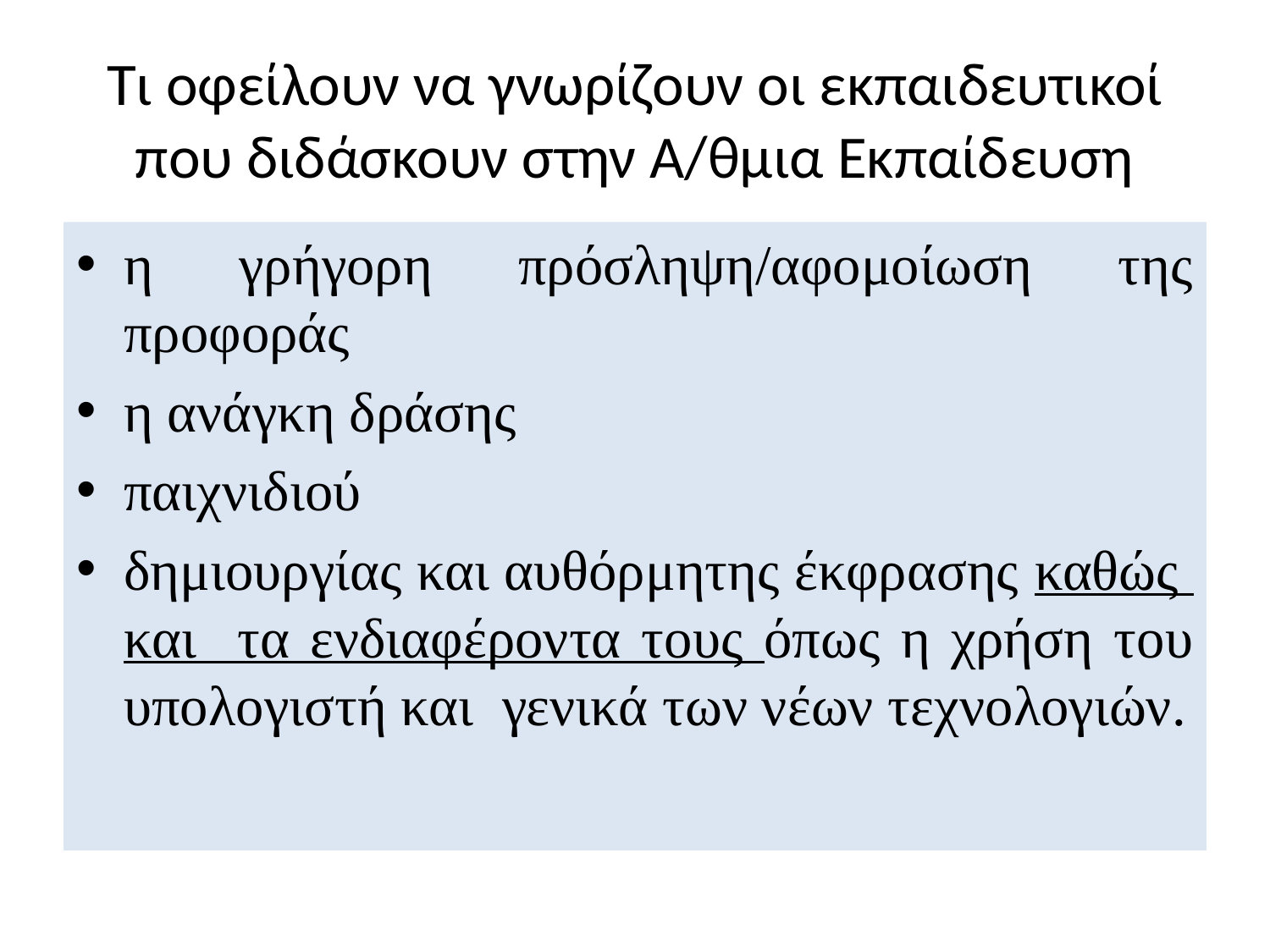

# Τι οφείλουν να γνωρίζουν οι εκπαιδευτικοί που διδάσκουν στην Α/θμια Εκπαίδευση
η γρήγορη πρόσληψη/αφομοίωση της προφοράς
η ανάγκη δράσης
παιχνιδιού
δημιουργίας και αυθόρμητης έκφρασης καθώς  και  τα ενδιαφέροντα τους όπως η χρήση του υπολογιστή και  γενικά των νέων τεχνολογιών.